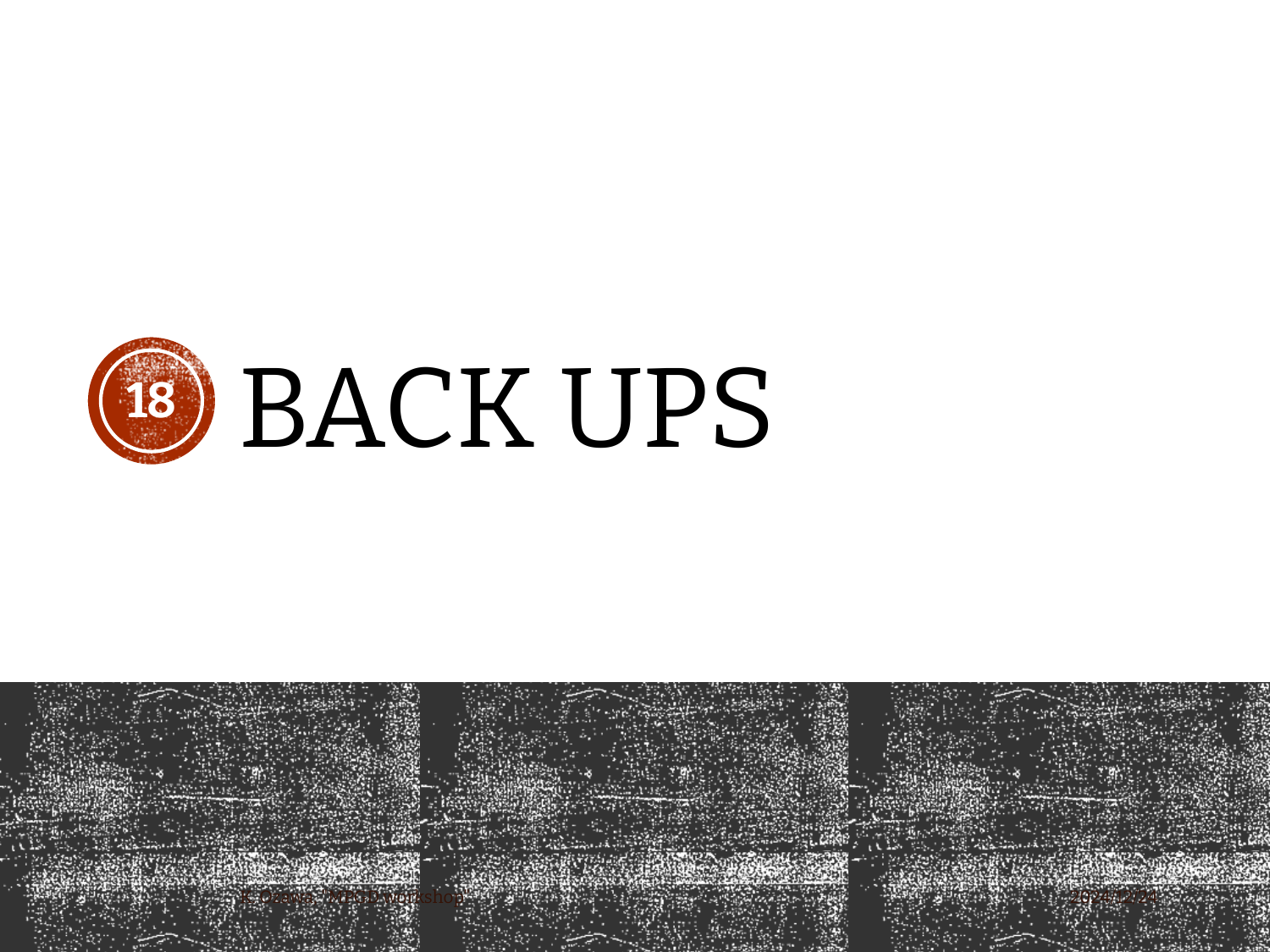

# Back ups
18

K. Ozawa, "MPGD workshop"
2024/12/24